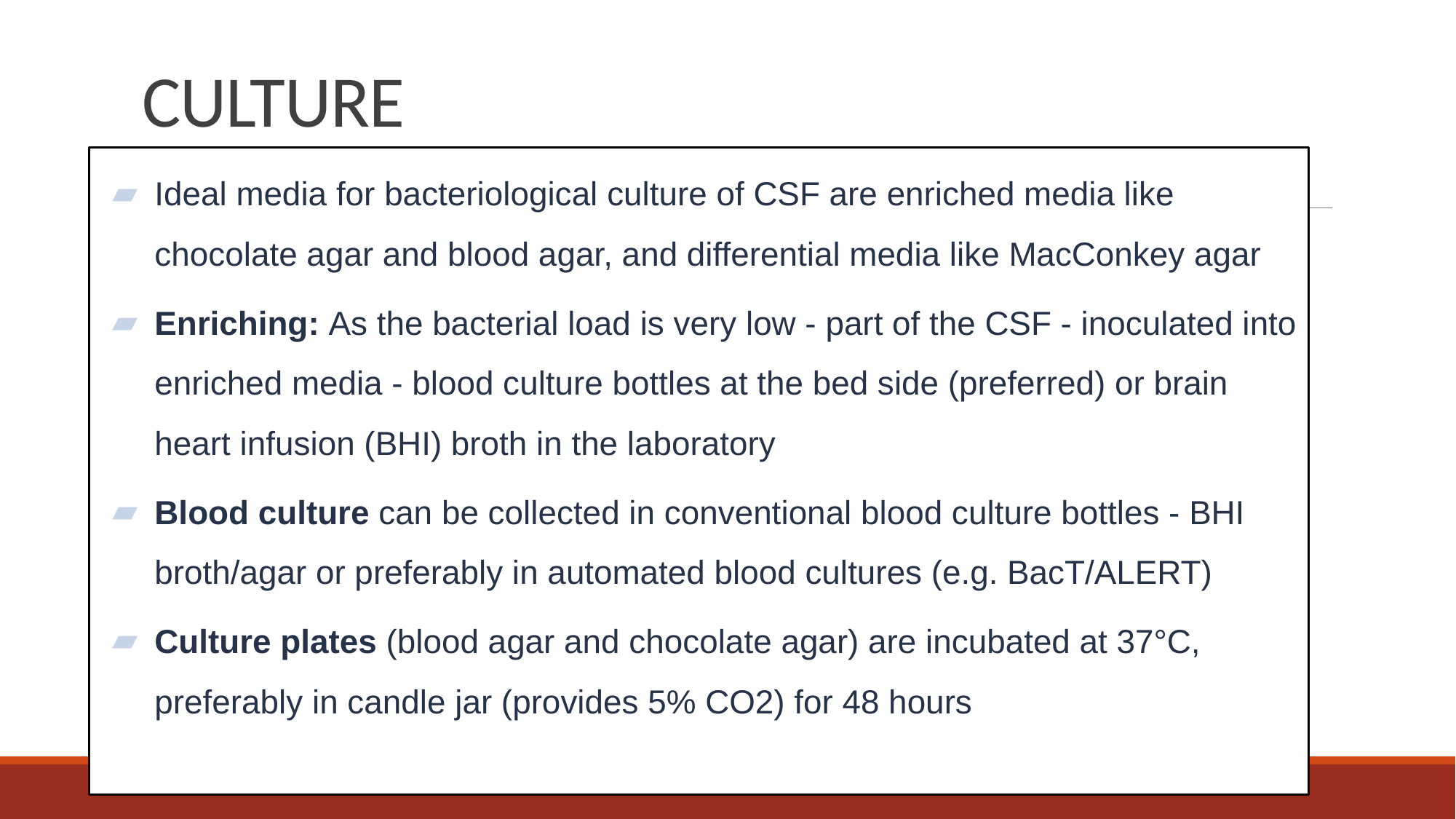

# CULTURE
Ideal media for bacteriological culture of CSF are enriched media like chocolate agar and blood agar, and differential media like MacConkey agar
Enriching: As the bacterial load is very low - part of the CSF - inoculated into enriched media - blood culture bottles at the bed side (preferred) or brain heart infusion (BHI) broth in the laboratory
Blood culture can be collected in conventional blood culture bottles - BHI broth/agar or preferably in automated blood cultures (e.g. BacT/ALERT)
Culture plates (blood agar and chocolate agar) are incubated at 37°C, preferably in candle jar (provides 5% CO2) for 48 hours